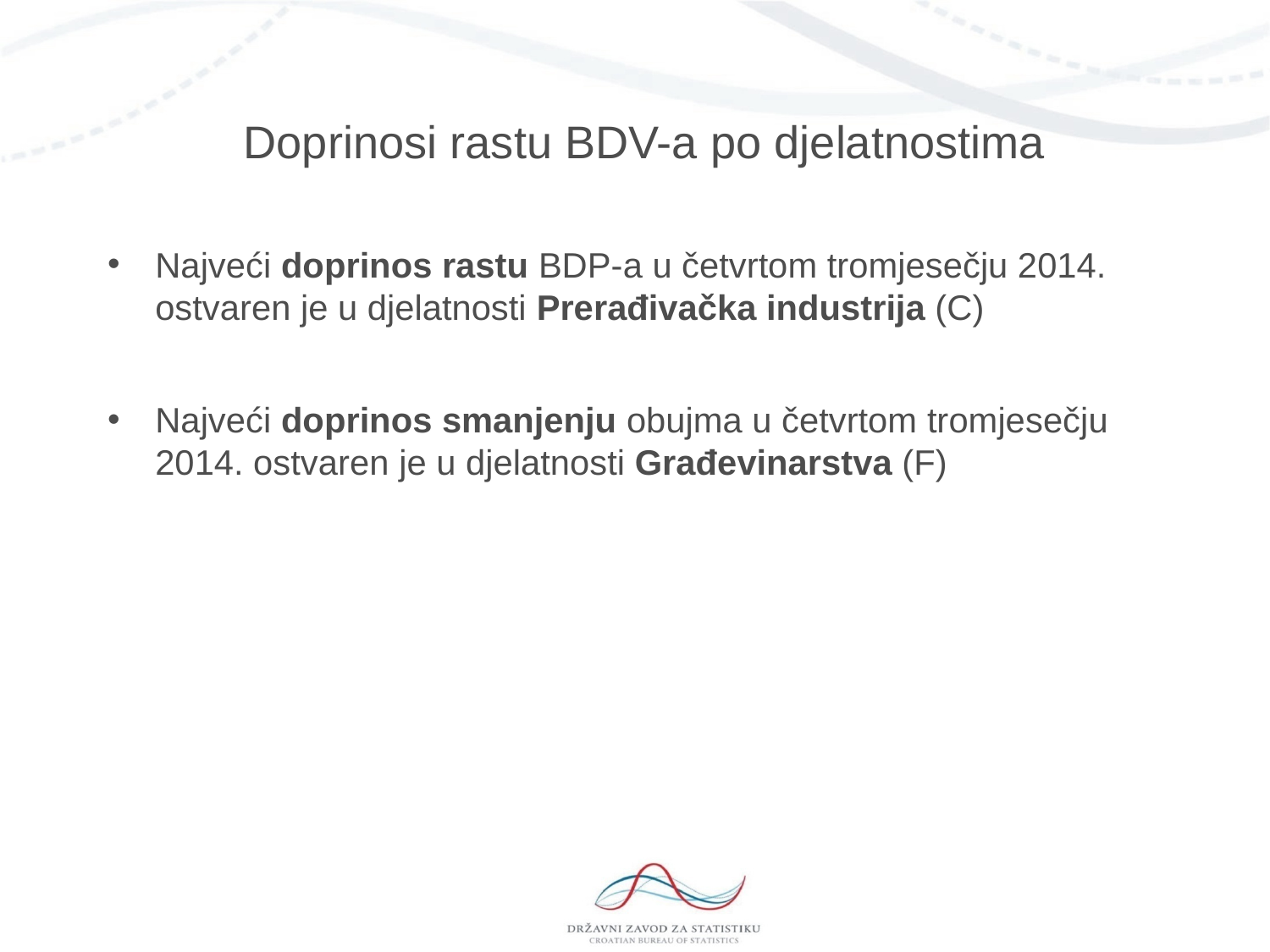

# Doprinosi rastu BDV-a po djelatnostima
Najveći doprinos rastu BDP-a u četvrtom tromjesečju 2014. ostvaren je u djelatnosti Prerađivačka industrija (C)

Najveći doprinos smanjenju obujma u četvrtom tromjesečju 2014. ostvaren je u djelatnosti Građevinarstva (F)